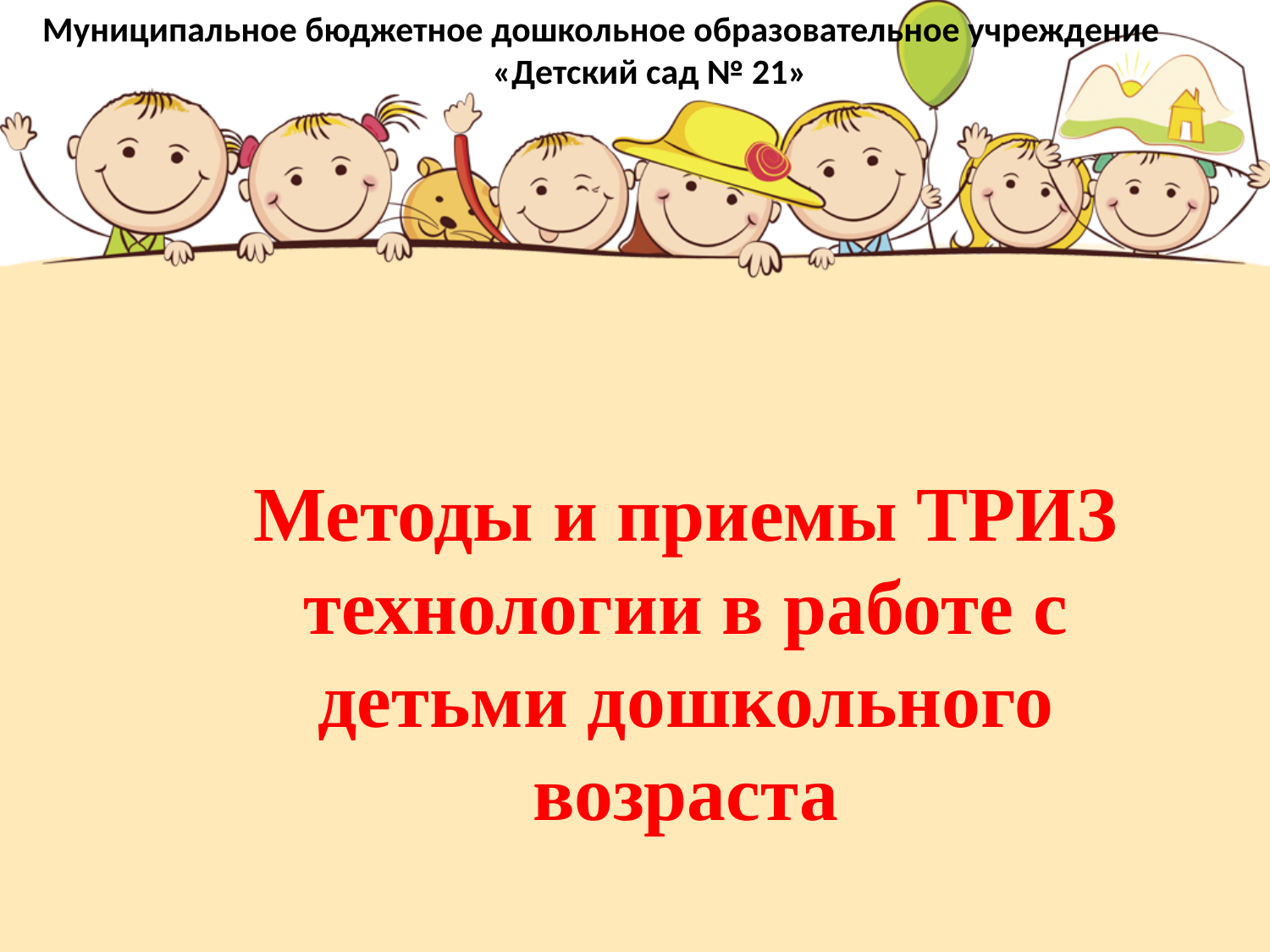

Муниципальное бюджетное дошкольное образовательное учреждение
«Детский сад № 21»
# Методы и приемы ТРИЗ технологии в работе с детьми дошкольного возраста